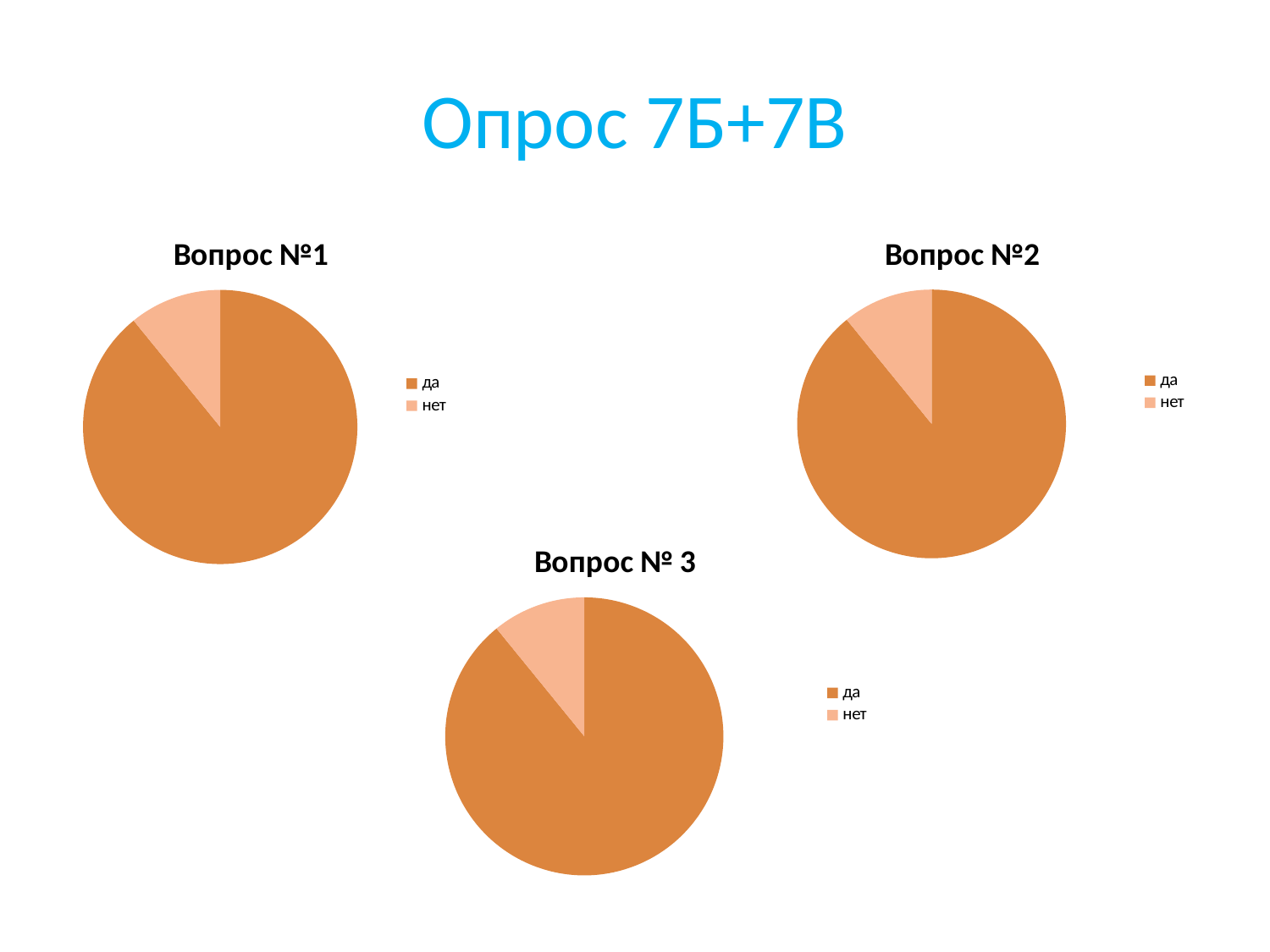

# Опрос 7Б+7В

### Chart: Вопрос №1

| Category | Вопрос 3 |
|---|---|
| да | 41.0 |
| нет | 5.0 |

### Chart: Вопрос №2

| Category | Вопрос 3 |
|---|---|
| да | 41.0 |
| нет | 5.0 |

### Chart: Вопрос № 3

| Category | Вопрос 3 |
|---|---|
| да | 41.0 |
| нет | 5.0 |